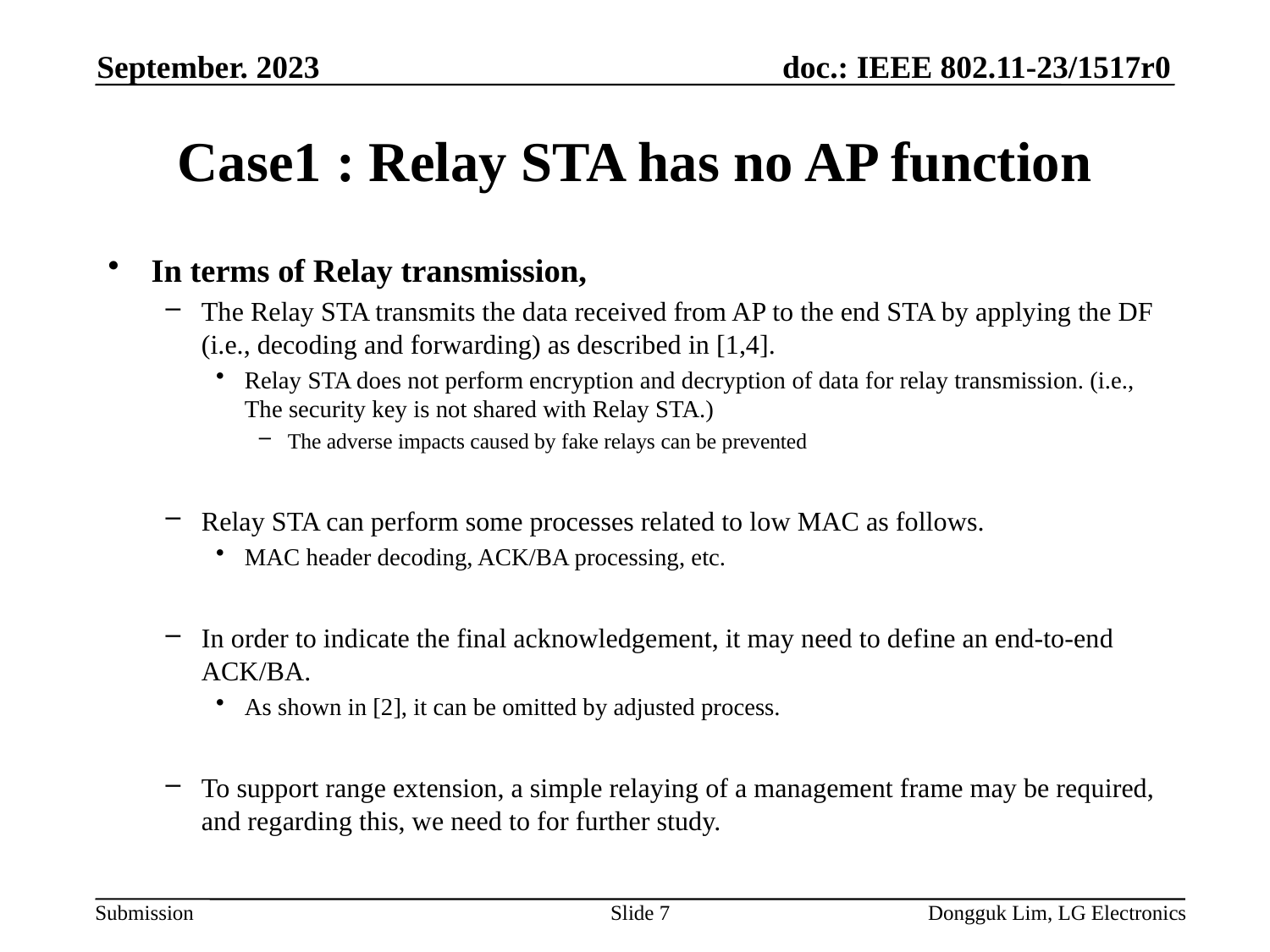

September. 2023
# Case1 : Relay STA has no AP function
In terms of Relay transmission,
The Relay STA transmits the data received from AP to the end STA by applying the DF (i.e., decoding and forwarding) as described in [1,4].
Relay STA does not perform encryption and decryption of data for relay transmission. (i.e., The security key is not shared with Relay STA.)
The adverse impacts caused by fake relays can be prevented

Relay STA can perform some processes related to low MAC as follows.
MAC header decoding, ACK/BA processing, etc.

In order to indicate the final acknowledgement, it may need to define an end-to-end ACK/BA.
As shown in [2], it can be omitted by adjusted process.

To support range extension, a simple relaying of a management frame may be required, and regarding this, we need to for further study.
Slide 7
Dongguk Lim, LG Electronics